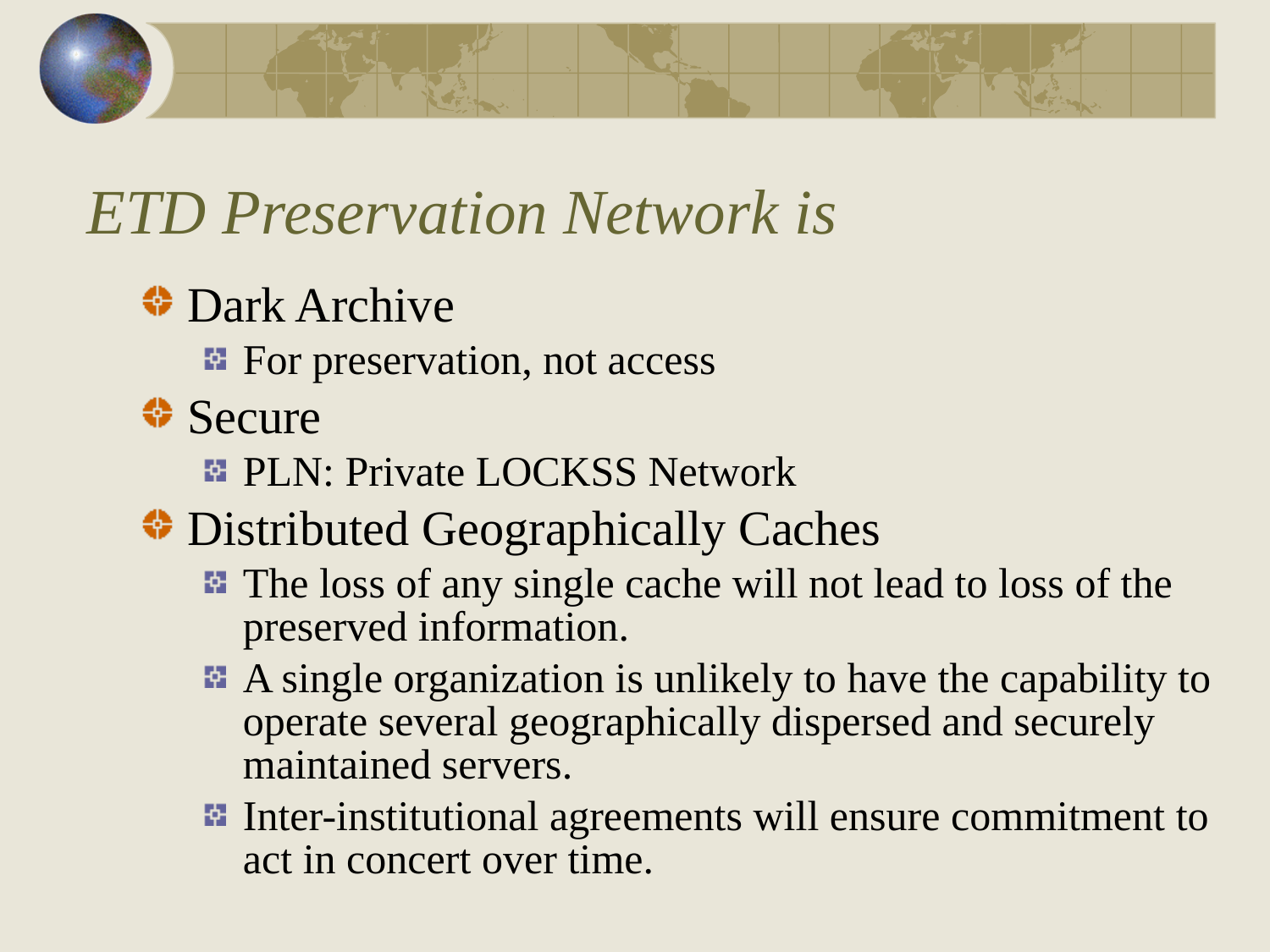

# ETD Preservation Network is
Dark Archive
For preservation, not access
Secure
PLN: Private LOCKSS Network
Distributed Geographically Caches
The loss of any single cache will not lead to loss of the preserved information.
A single organization is unlikely to have the capability to operate several geographically dispersed and securely maintained servers.
Inter-institutional agreements will ensure commitment to act in concert over time.